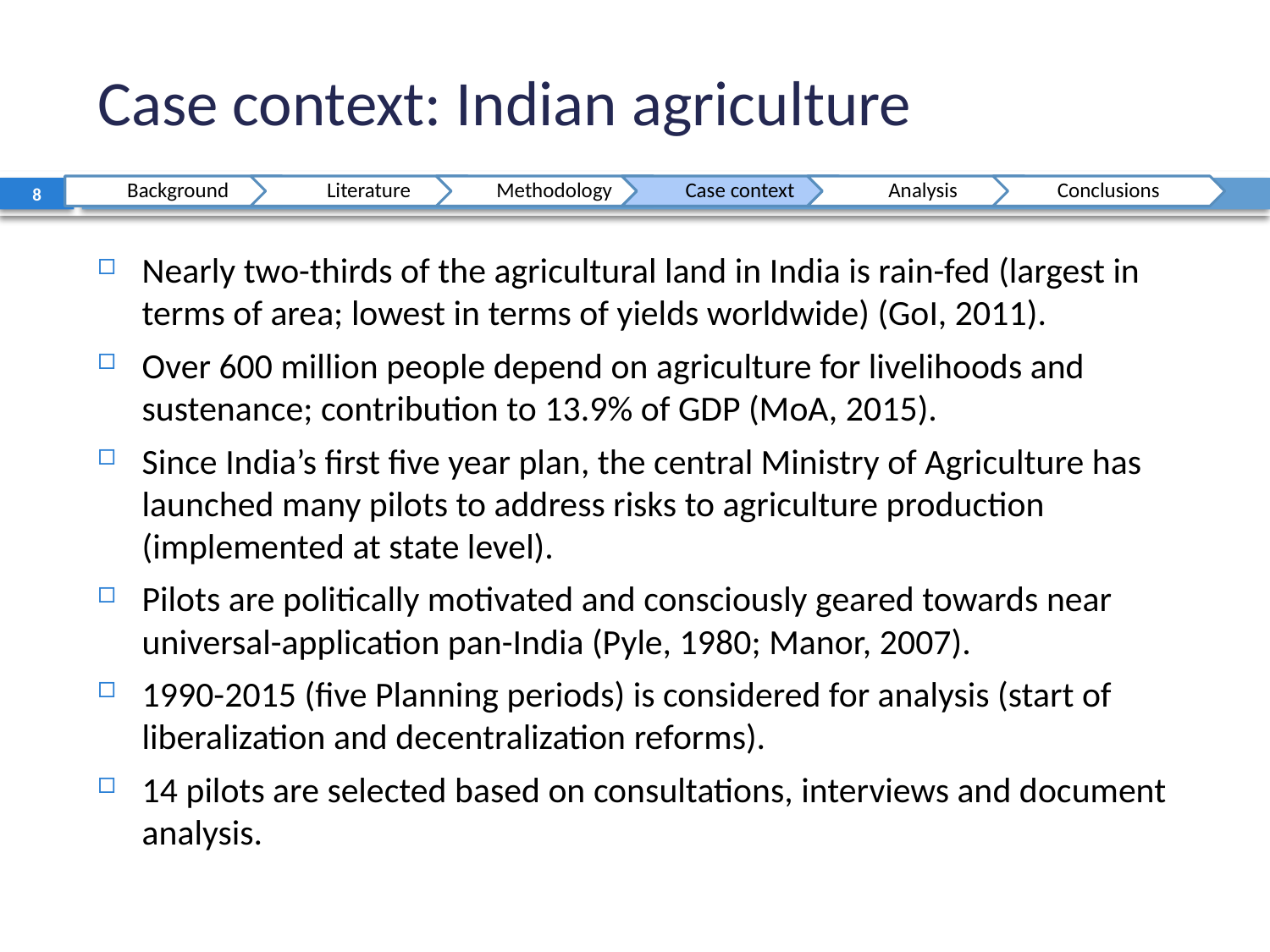

# Case context: Indian agriculture
Background
Literature
Methodology
Case context
Analysis
Conclusions
8
Nearly two-thirds of the agricultural land in India is rain-fed (largest in terms of area; lowest in terms of yields worldwide) (GoI, 2011).
Over 600 million people depend on agriculture for livelihoods and sustenance; contribution to 13.9% of GDP (MoA, 2015).
Since India’s first five year plan, the central Ministry of Agriculture has launched many pilots to address risks to agriculture production (implemented at state level).
Pilots are politically motivated and consciously geared towards near universal-application pan-India (Pyle, 1980; Manor, 2007).
1990-2015 (five Planning periods) is considered for analysis (start of liberalization and decentralization reforms).
14 pilots are selected based on consultations, interviews and document analysis.